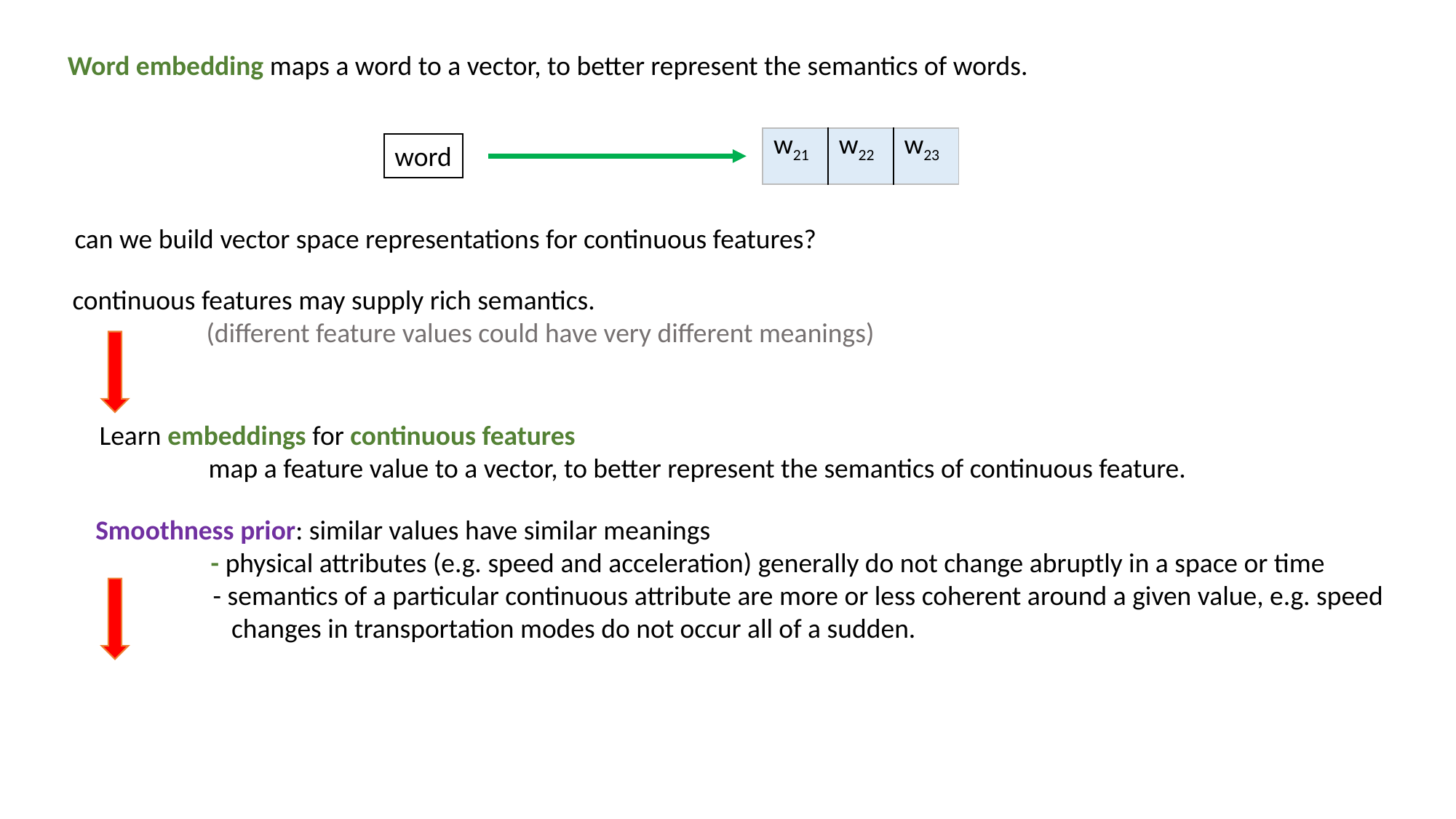

Word embedding maps a word to a vector, to better represent the semantics of words.
| w21 | w22 | w23 |
| --- | --- | --- |
word
 can we build vector space representations for continuous features?
 continuous features may supply rich semantics.
	     (different feature values could have very different meanings)

Learn embeddings for continuous features
	map a feature value to a vector, to better represent the semantics of continuous feature.
Smoothness prior: similar values have similar meanings
	 - physical attributes (e.g. speed and acceleration) generally do not change abruptly in a space or time
                   - semantics of a particular continuous attribute are more or less coherent around a given value, e.g. speed
                      changes in transportation modes do not occur all of a sudden.